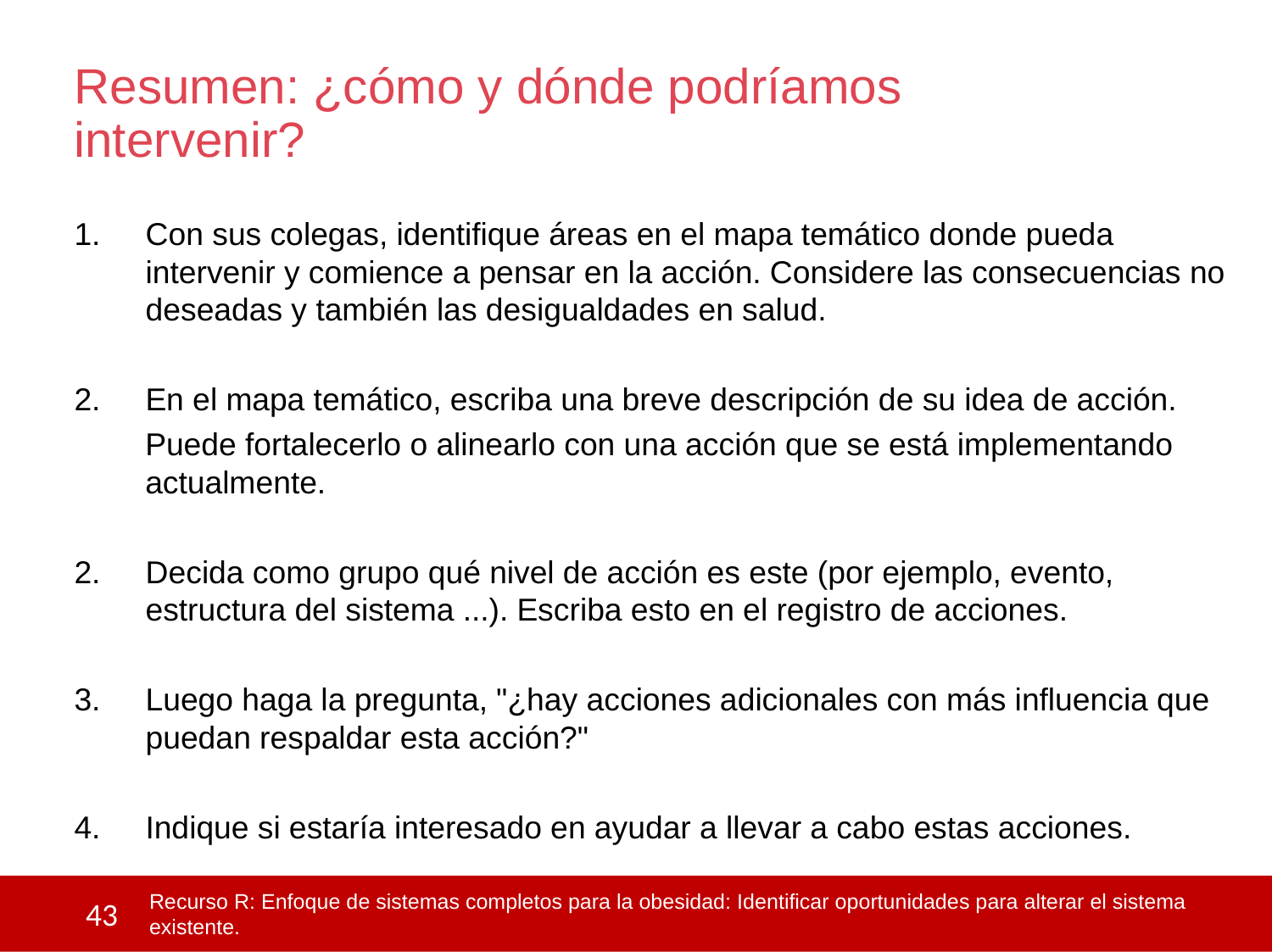

# Resumen: ¿cómo y dónde podríamos intervenir?
Con sus colegas, identifique áreas en el mapa temático donde pueda intervenir y comience a pensar en la acción. Considere las consecuencias no deseadas y también las desigualdades en salud.

En el mapa temático, escriba una breve descripción de su idea de acción.
Puede fortalecerlo o alinearlo con una acción que se está implementando actualmente.

Decida como grupo qué nivel de acción es este (por ejemplo, evento, estructura del sistema ...). Escriba esto en el registro de acciones.

Luego haga la pregunta, "¿hay acciones adicionales con más influencia que puedan respaldar esta acción?"

Indique si estaría interesado en ayudar a llevar a cabo estas acciones.
  43
Recurso R: Enfoque de sistemas completos para la obesidad: Identificar oportunidades para alterar el sistema existente.